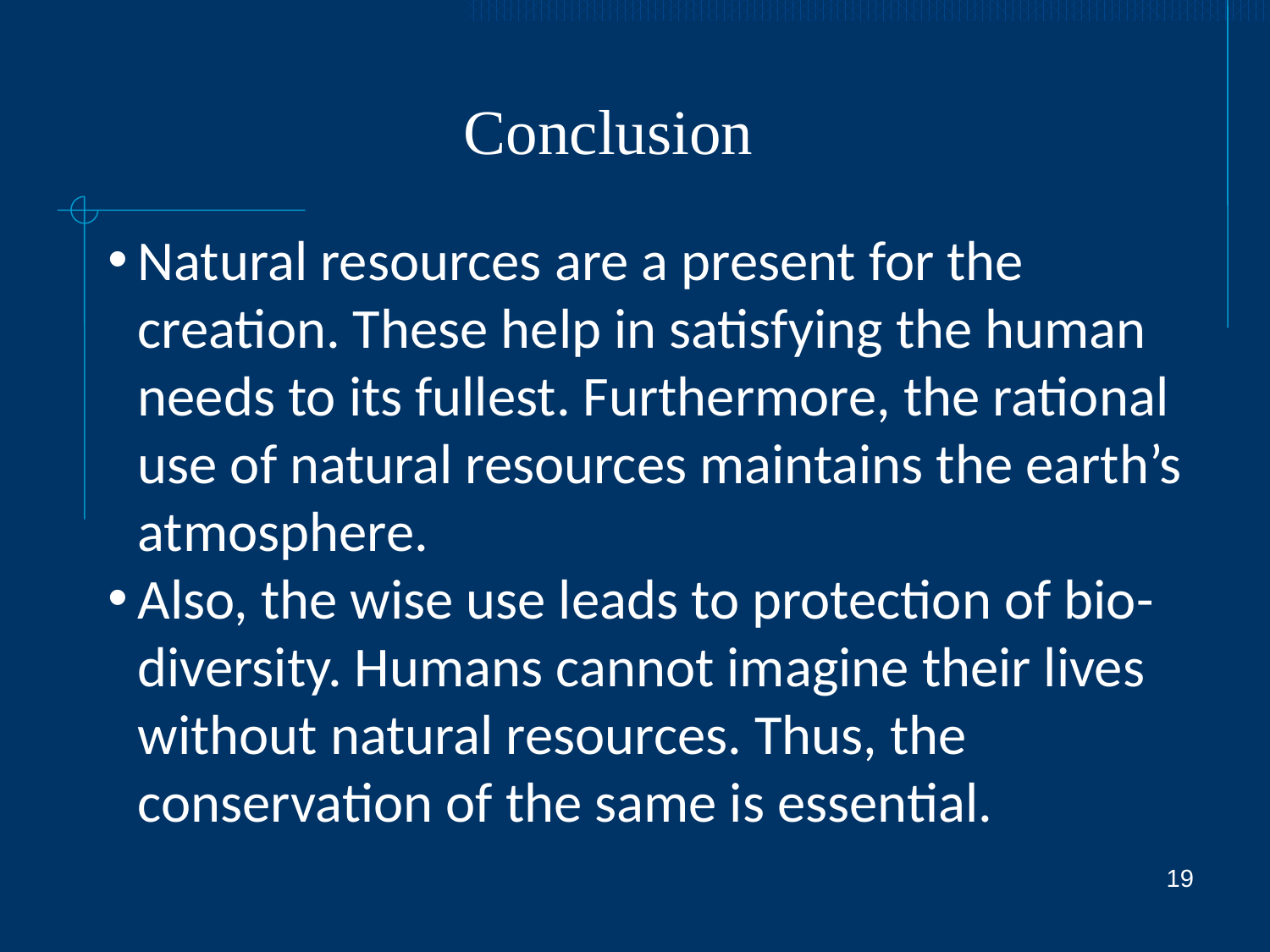

Conclusion
Natural resources are a present for the creation. These help in satisfying the human needs to its fullest. Furthermore, the rational use of natural resources maintains the earth’s atmosphere.
Also, the wise use leads to protection of bio-diversity. Humans cannot imagine their lives without natural resources. Thus, the conservation of the same is essential.
19